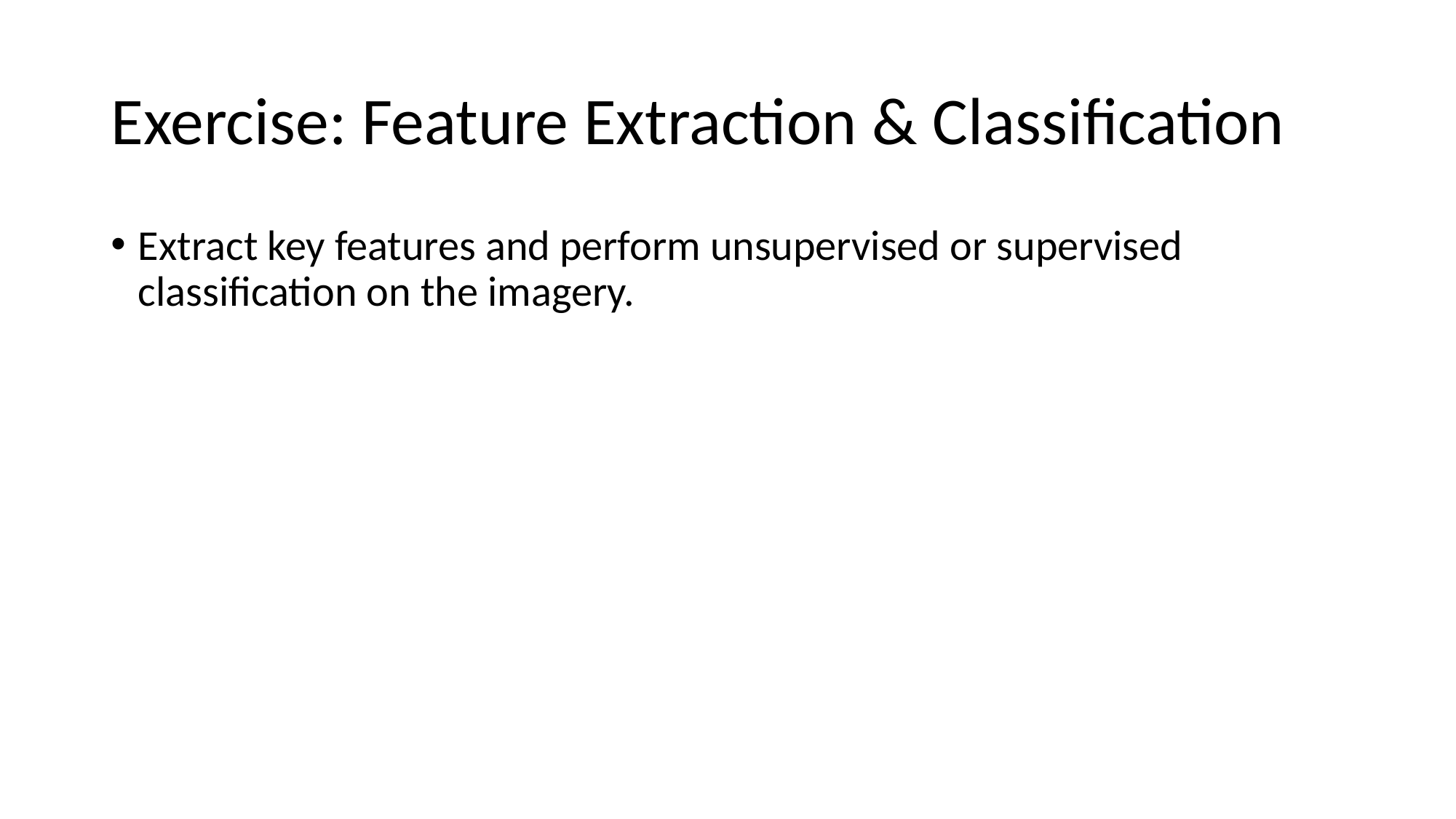

# Exercise: Feature Extraction & Classification
Extract key features and perform unsupervised or supervised classification on the imagery.